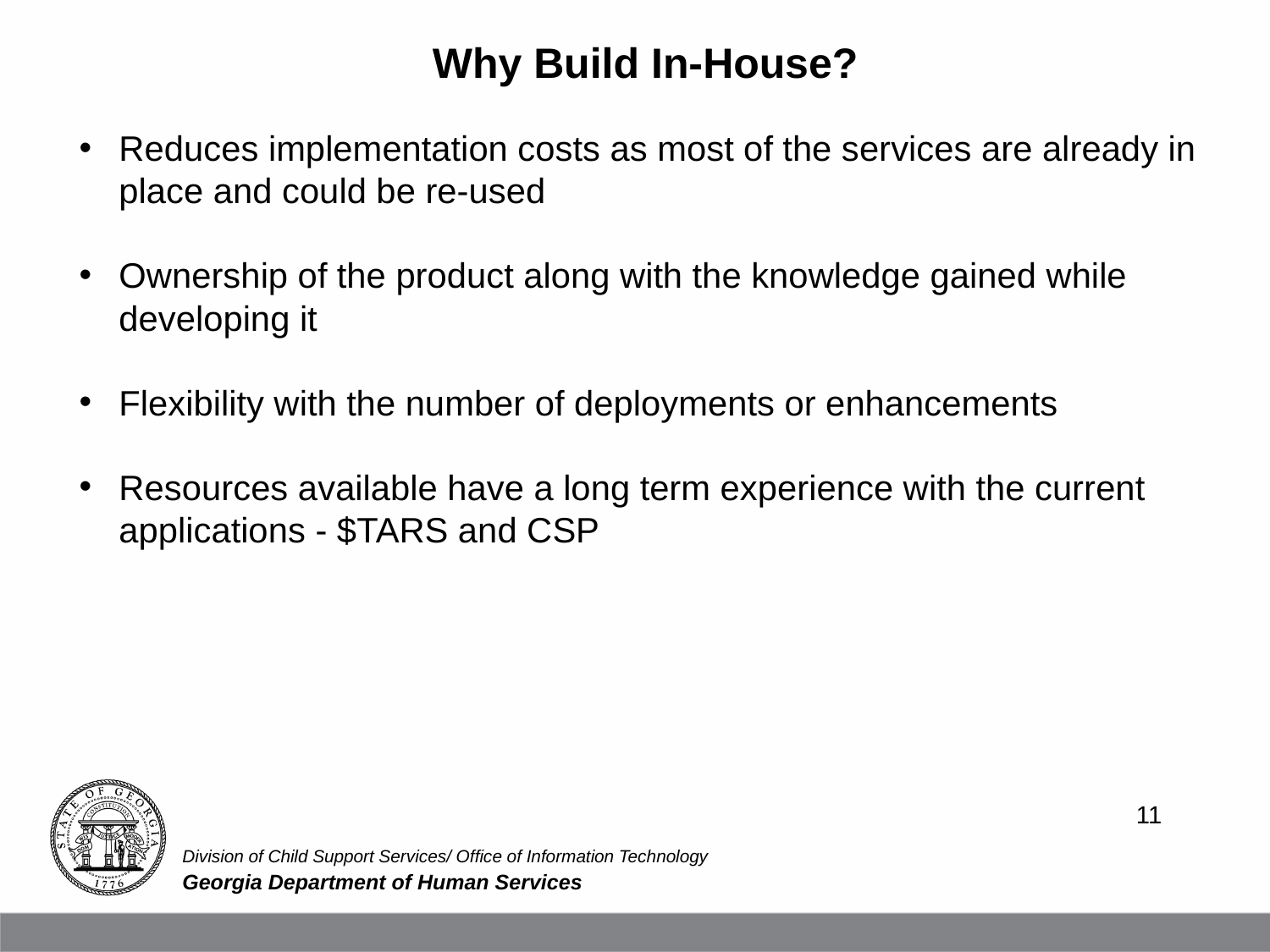

Why Build In-House?
Reduces implementation costs as most of the services are already in place and could be re-used

Ownership of the product along with the knowledge gained while developing it

Flexibility with the number of deployments or enhancements

Resources available have a long term experience with the current applications - $TARS and CSP

11
Division of Child Support Services/ Office of Information Technology
Georgia Department of Human Services